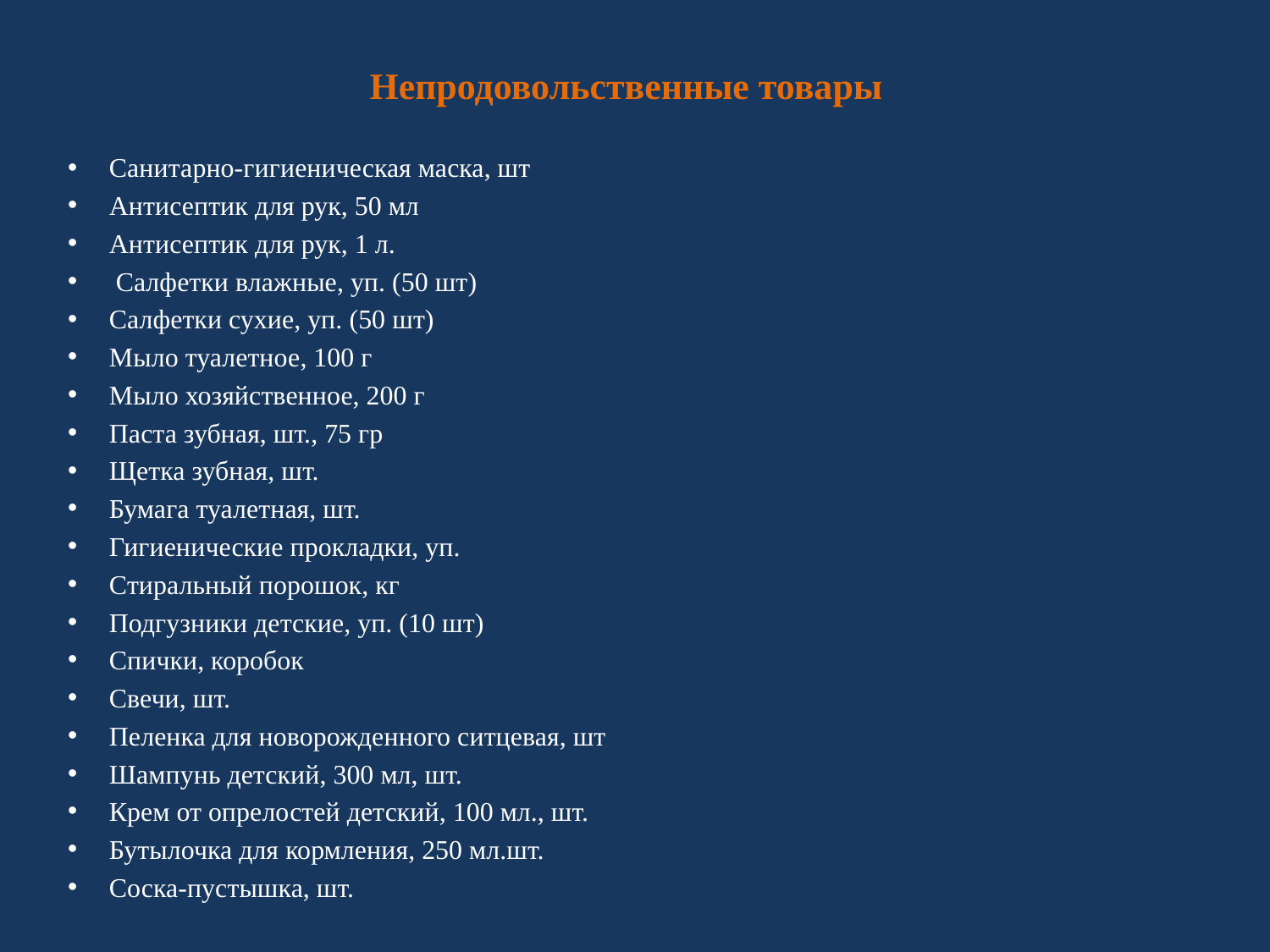

Непродовольственные товары

Санитарно-гигиеническая маска, шт
Антисептик для рук, 50 мл
Антисептик для рук, 1 л.
 Салфетки влажные, уп. (50 шт)
Салфетки сухие, уп. (50 шт)
Мыло туалетное, 100 г
Мыло хозяйственное, 200 г
Паста зубная, шт., 75 гр
Щетка зубная, шт.
Бумага туалетная, шт.
Гигиенические прокладки, уп.
Стиральный порошок, кг
Подгузники детские, уп. (10 шт)
Спички, коробок
Свечи, шт.
Пеленка для новорожденного ситцевая, шт
Шампунь детский, 300 мл, шт.
Крем от опрелостей детский, 100 мл., шт.
Бутылочка для кормления, 250 мл.шт.
Соска-пустышка, шт.